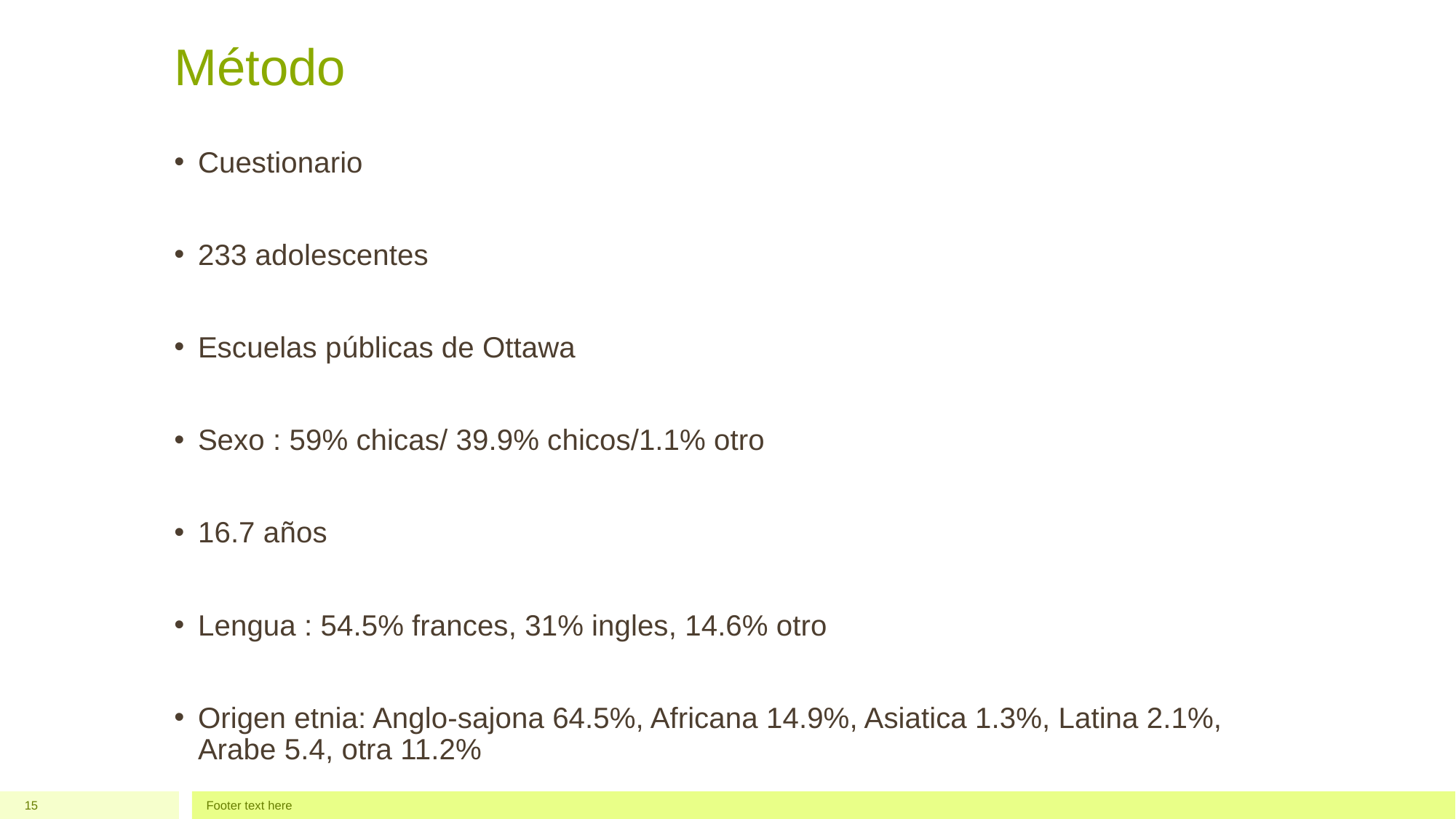

# Método

Cuestionario

233 adolescentes

Escuelas públicas de Ottawa

Sexo : 59% chicas/ 39.9% chicos/1.1% otro

16.7 años

Lengua : 54.5% frances, 31% ingles, 14.6% otro

Origen etnia: Anglo-sajona 64.5%, Africana 14.9%, Asiatica 1.3%, Latina 2.1%, Arabe 5.4, otra 11.2%
15

Footer text here